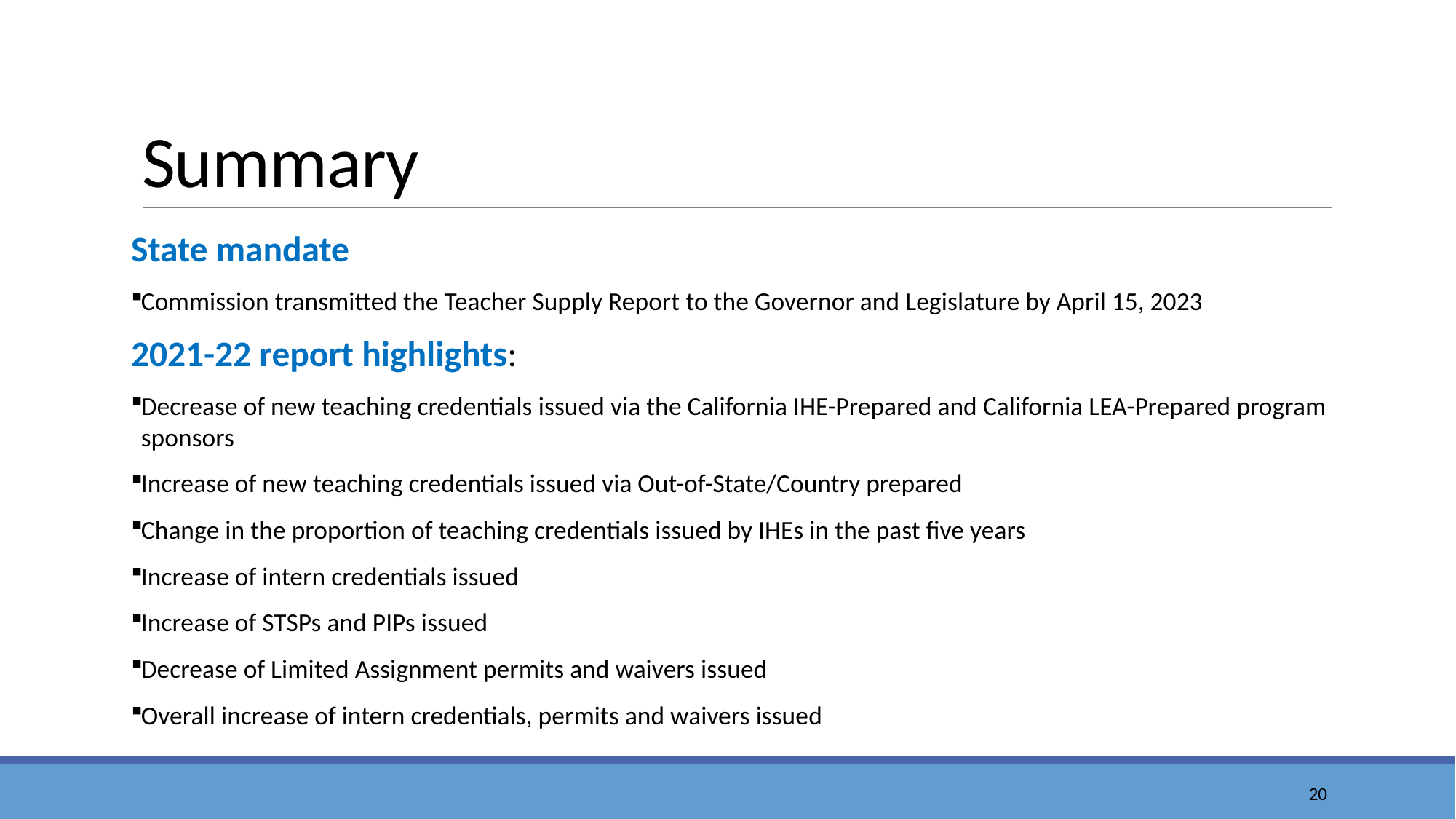

# Summary
State mandate
Commission transmitted the Teacher Supply Report to the Governor and Legislature by April 15, 2023
2021-22 report highlights:
Decrease of new teaching credentials issued via the California IHE-Prepared and California LEA-Prepared program sponsors
Increase of new teaching credentials issued via Out-of-State/Country prepared
Change in the proportion of teaching credentials issued by IHEs in the past five years
Increase of intern credentials issued
Increase of STSPs and PIPs issued
Decrease of Limited Assignment permits and waivers issued
Overall increase of intern credentials, permits and waivers issued
20